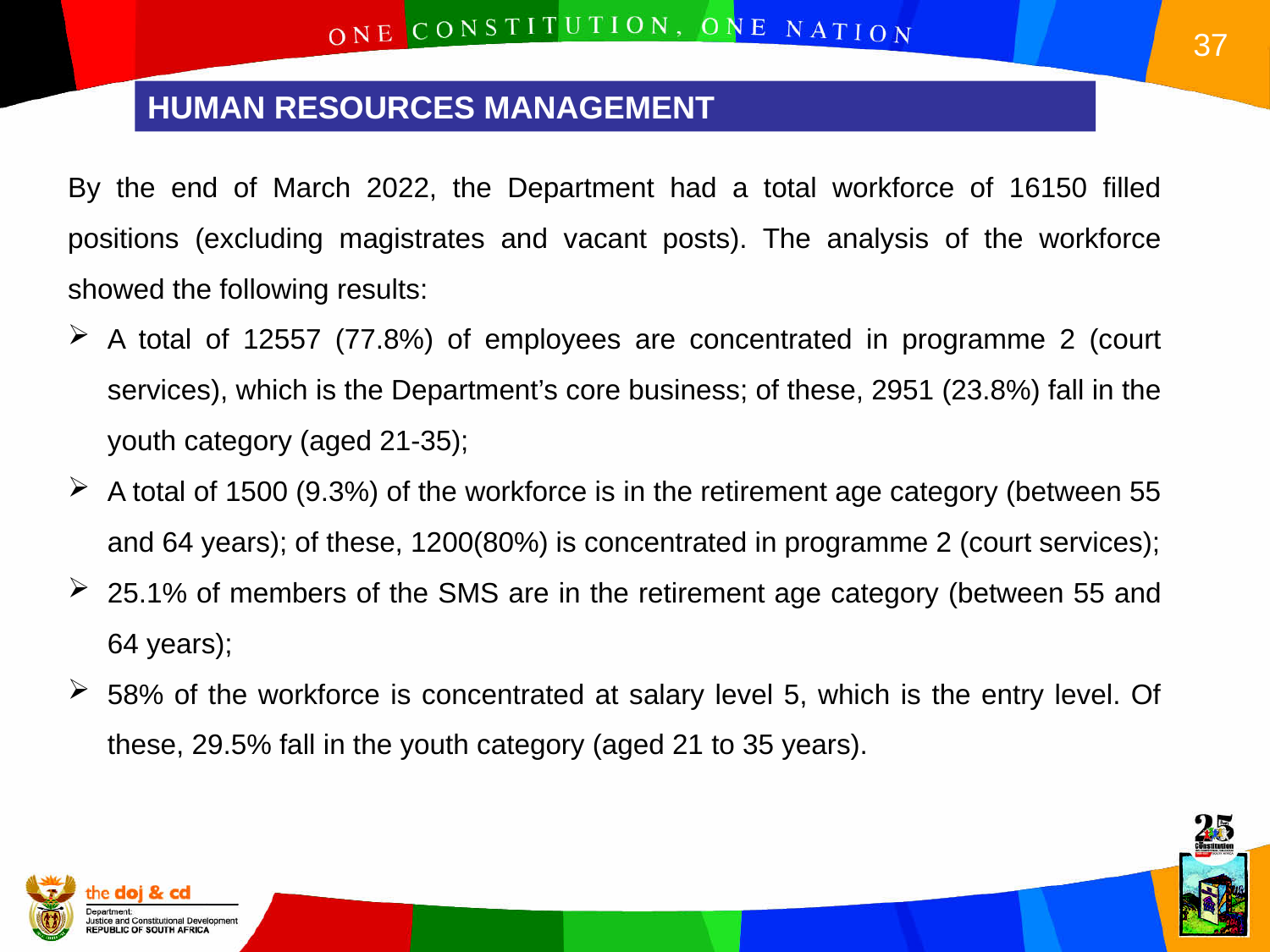

HUMAN RESOURCES MANAGEMENT
By the end of March 2022, the Department had a total workforce of 16150 filled positions (excluding magistrates and vacant posts). The analysis of the workforce showed the following results:
A total of 12557 (77.8%) of employees are concentrated in programme 2 (court services), which is the Department’s core business; of these, 2951 (23.8%) fall in the youth category (aged 21-35);
A total of 1500 (9.3%) of the workforce is in the retirement age category (between 55 and 64 years); of these, 1200(80%) is concentrated in programme 2 (court services);
25.1% of members of the SMS are in the retirement age category (between 55 and 64 years);
58% of the workforce is concentrated at salary level 5, which is the entry level. Of these, 29.5% fall in the youth category (aged 21 to 35 years).